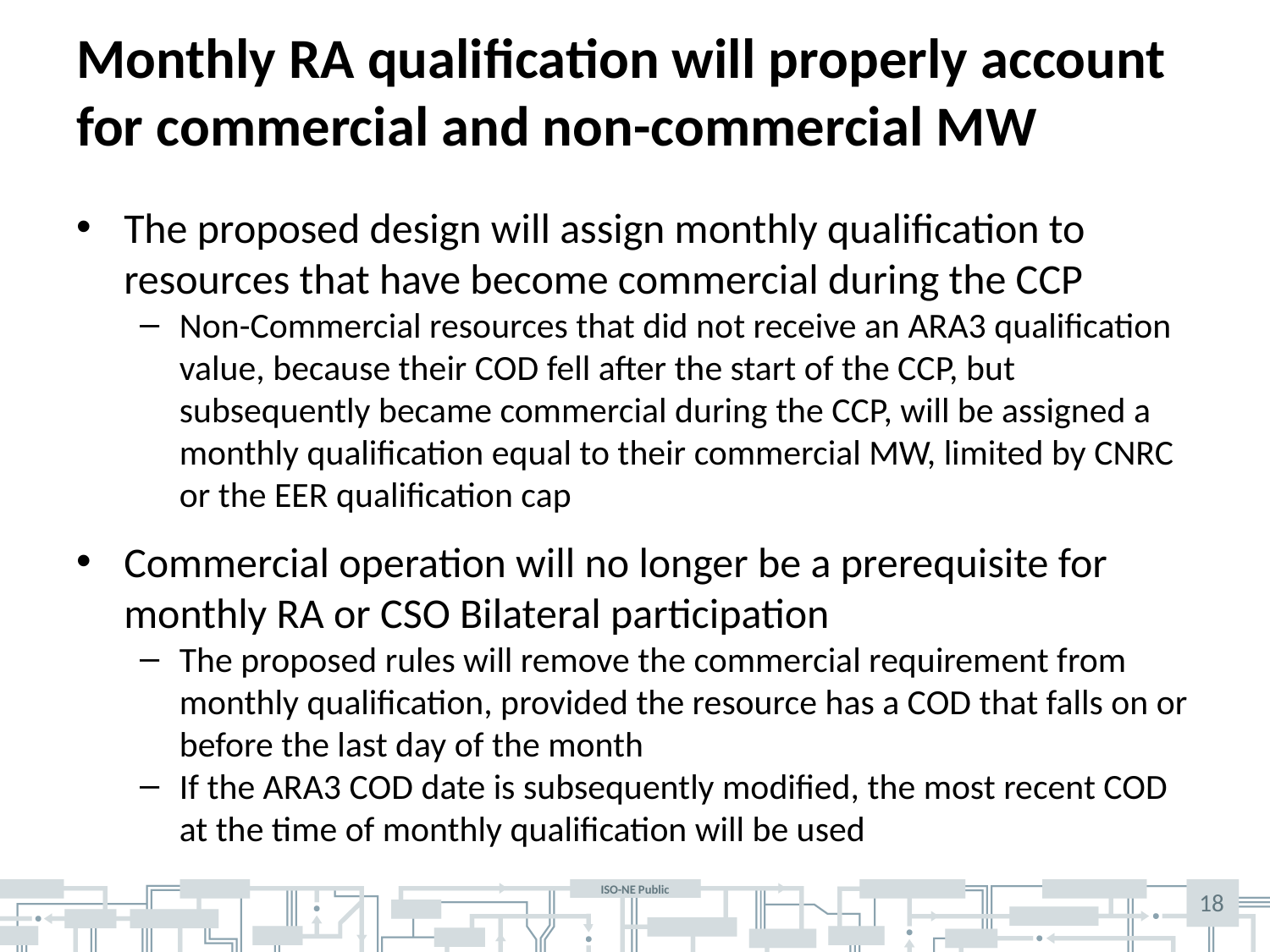

# Monthly RA qualification will properly account for commercial and non-commercial MW
The proposed design will assign monthly qualification to resources that have become commercial during the CCP
Non-Commercial resources that did not receive an ARA3 qualification value, because their COD fell after the start of the CCP, but subsequently became commercial during the CCP, will be assigned a monthly qualification equal to their commercial MW, limited by CNRC or the EER qualification cap
Commercial operation will no longer be a prerequisite for monthly RA or CSO Bilateral participation
The proposed rules will remove the commercial requirement from monthly qualification, provided the resource has a COD that falls on or before the last day of the month
If the ARA3 COD date is subsequently modified, the most recent COD at the time of monthly qualification will be used

18